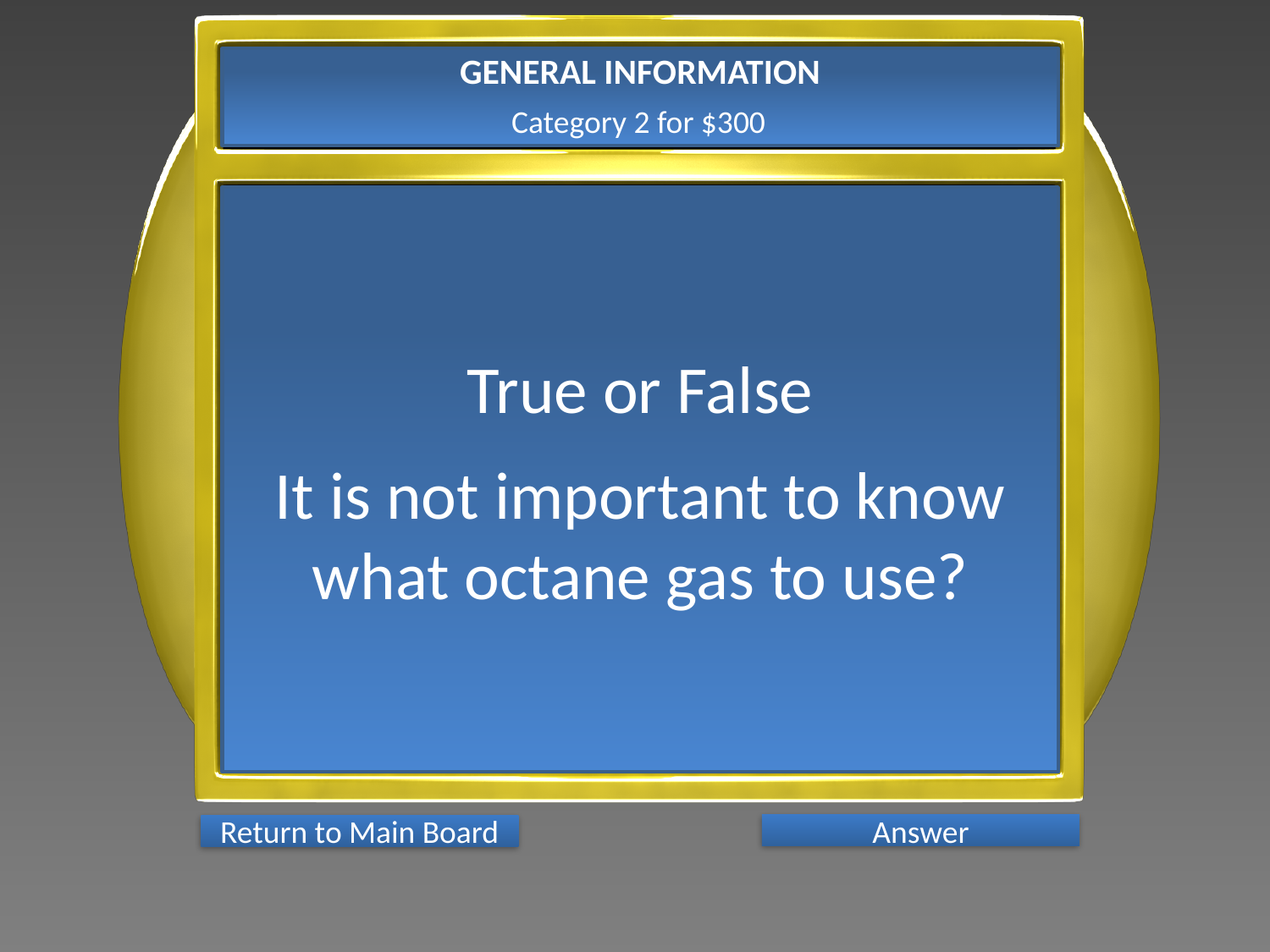

GENERAL INFORMATION
Category 2 for $300
True or False

It is not important to know what octane gas to use?
Answer
Return to Main Board